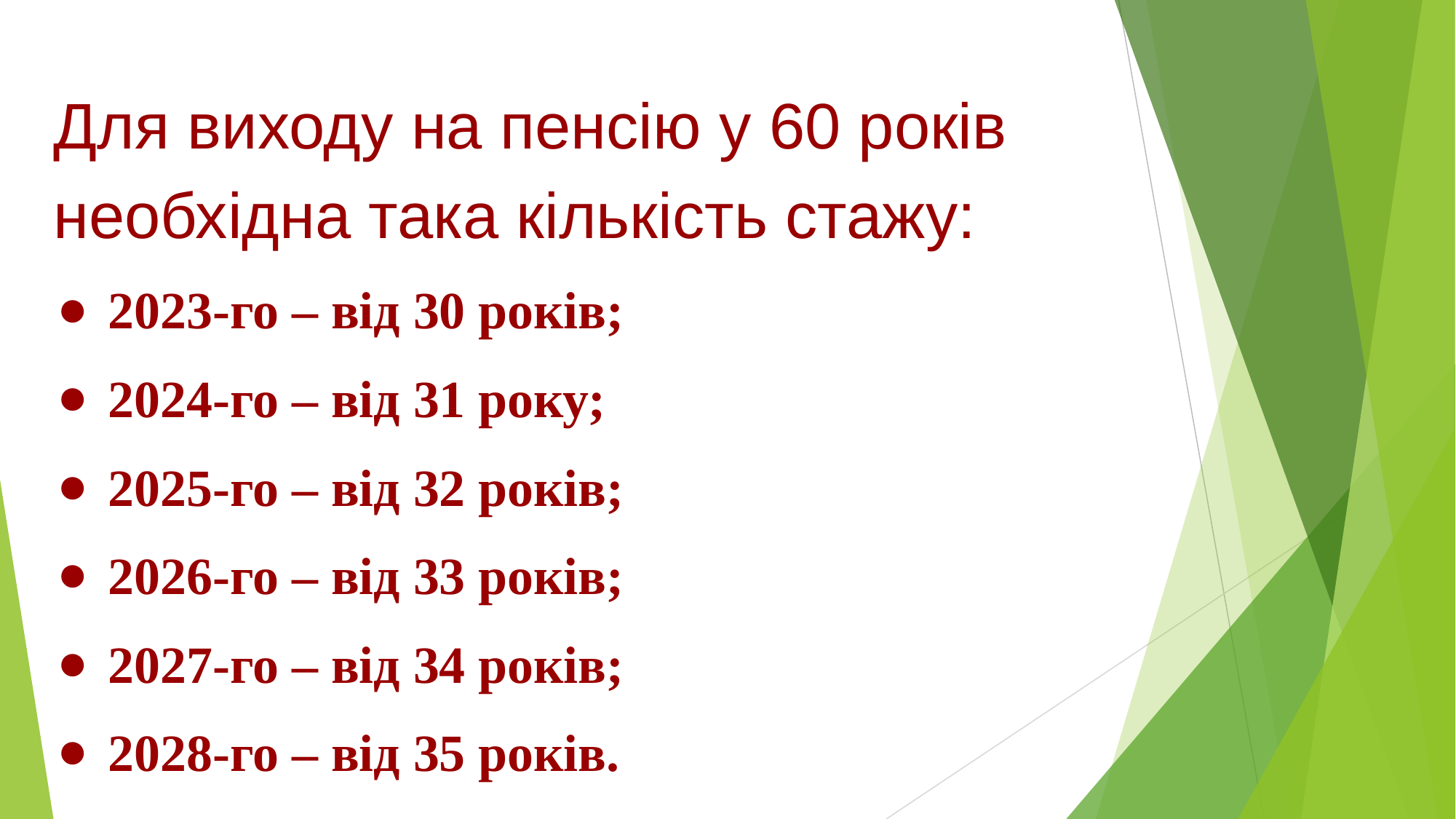

Для виходу на пенсію у 60 років необхідна така кількість стажу:
2023-го – від 30 років;
2024-го – від 31 року;
2025-го – від 32 років;
2026-го – від 33 років;
2027-го – від 34 років;
2028-го – від 35 років.